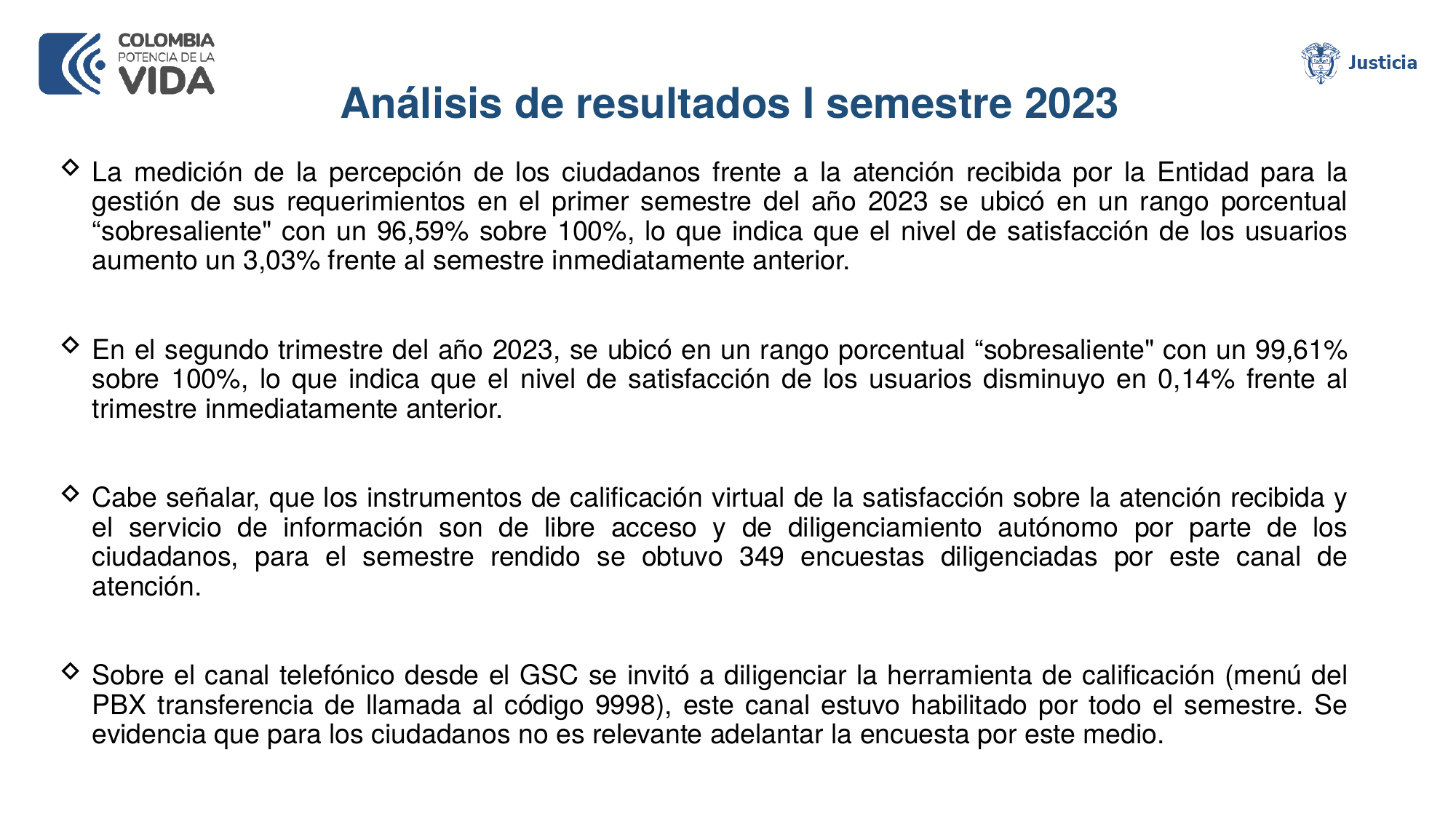

Análisis de resultados I semestre 2023
La medición de la percepción de los ciudadanos frente a la atención recibida por la Entidad para la gestión de sus requerimientos en el primer semestre del año 2023 se ubicó en un rango porcentual “sobresaliente" con un 96,59% sobre 100%, lo que indica que el nivel de satisfacción de los usuarios aumento un 3,03% frente al semestre inmediatamente anterior.

En el segundo trimestre del año 2023, se ubicó en un rango porcentual “sobresaliente" con un 99,61% sobre 100%, lo que indica que el nivel de satisfacción de los usuarios disminuyo en 0,14% frente al trimestre inmediatamente anterior.

Cabe señalar, que los instrumentos de calificación virtual de la satisfacción sobre la atención recibida y el servicio de información son de libre acceso y de diligenciamiento autónomo por parte de los ciudadanos, para el semestre rendido se obtuvo 349 encuestas diligenciadas por este canal de atención.

Sobre el canal telefónico desde el GSC se invitó a diligenciar la herramienta de calificación (menú del PBX transferencia de llamada al código 9998), este canal estuvo habilitado por todo el semestre. Se evidencia que para los ciudadanos no es relevante adelantar la encuesta por este medio.
www.---------------.gov.co